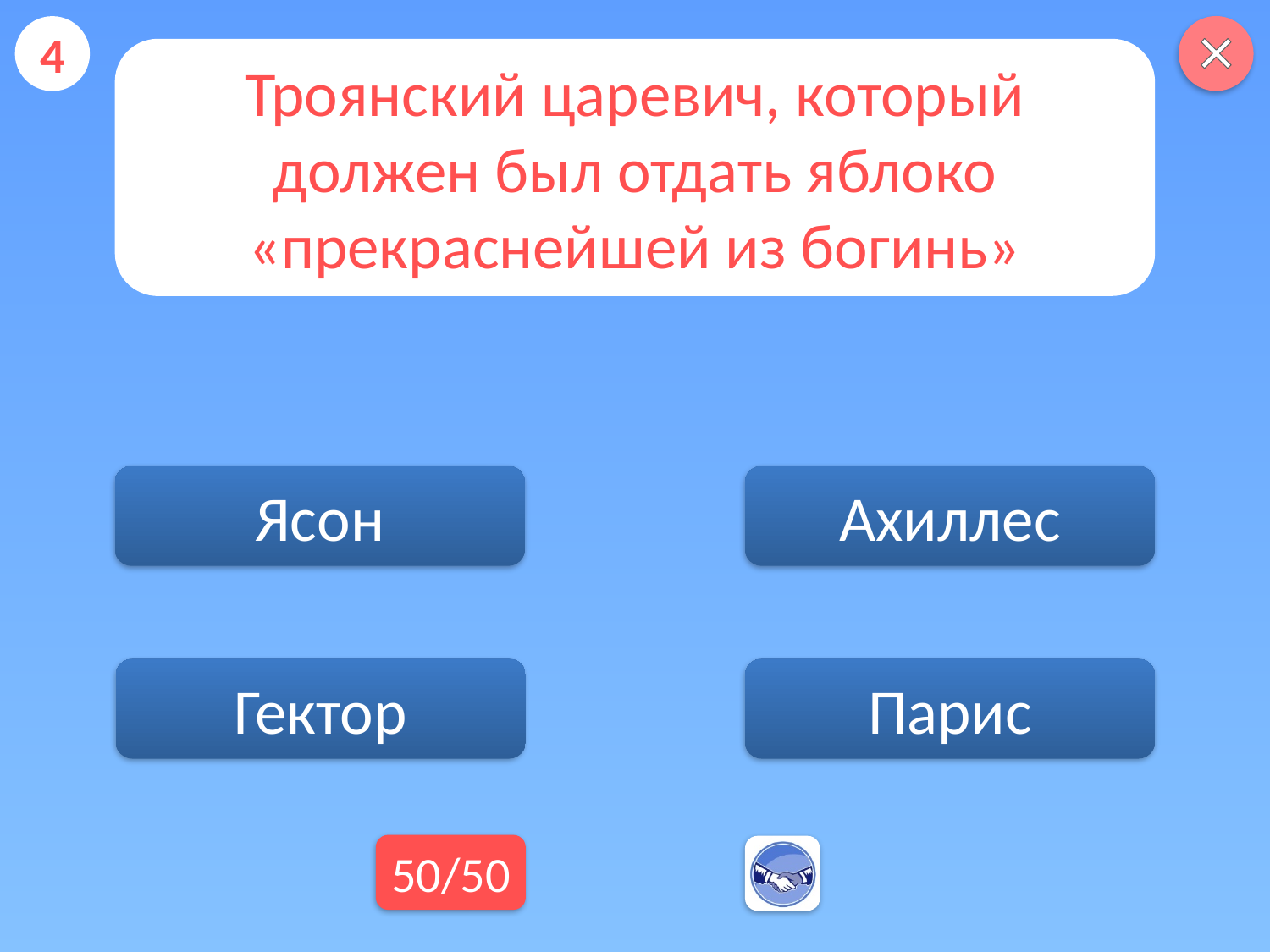

4
Троянский царевич, который должен был отдать яблоко «прекраснейшей из богинь»
Ясон
Ахиллес
Парис
Гектор
50/50